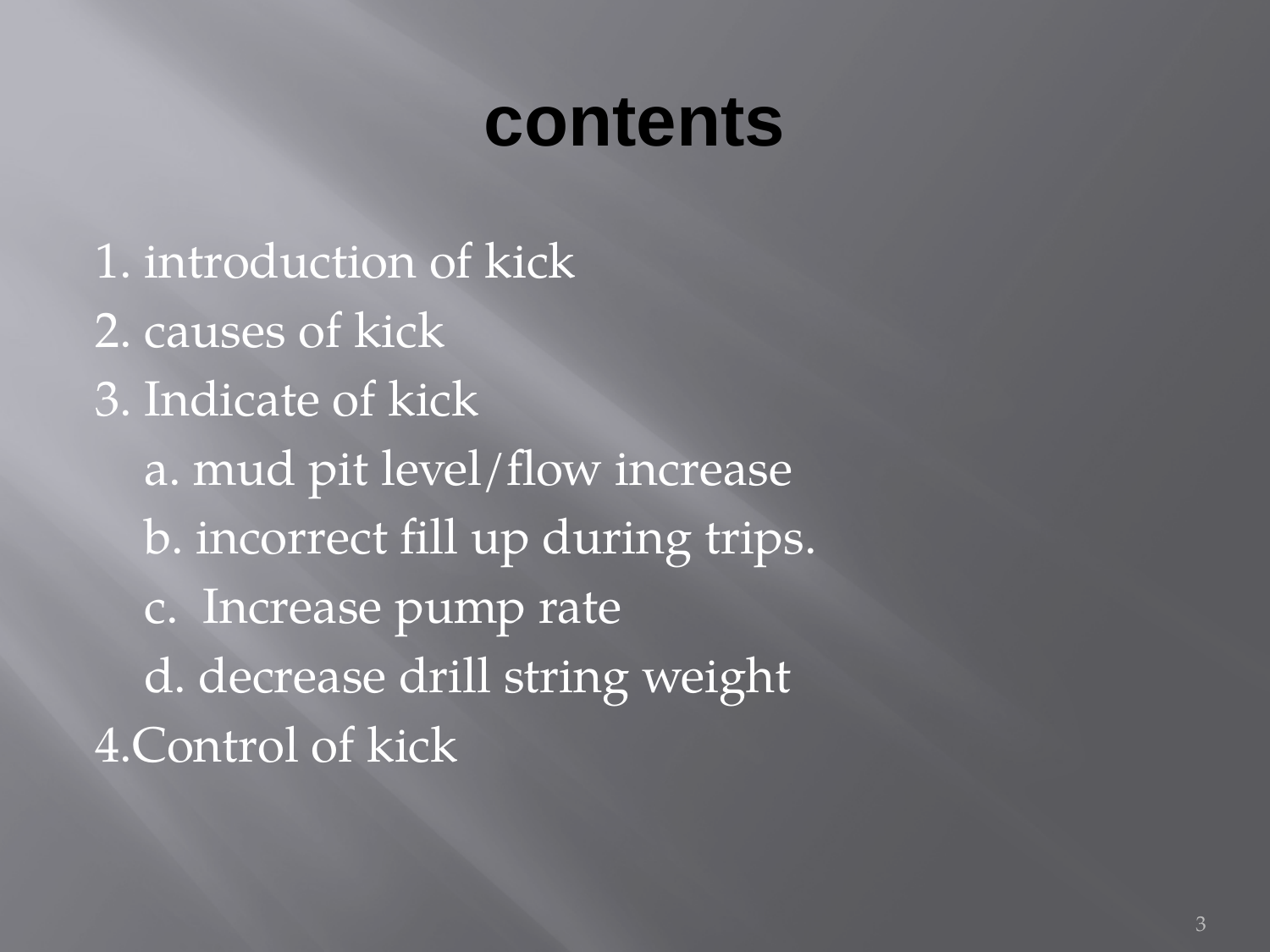

# contents
1. introduction of kick
2. causes of kick
3. Indicate of kick
    a. mud pit level/flow increase
    b. incorrect fill up during trips.
    c.  Increase pump rate
    d. decrease drill string weight
4.Control of kick
3